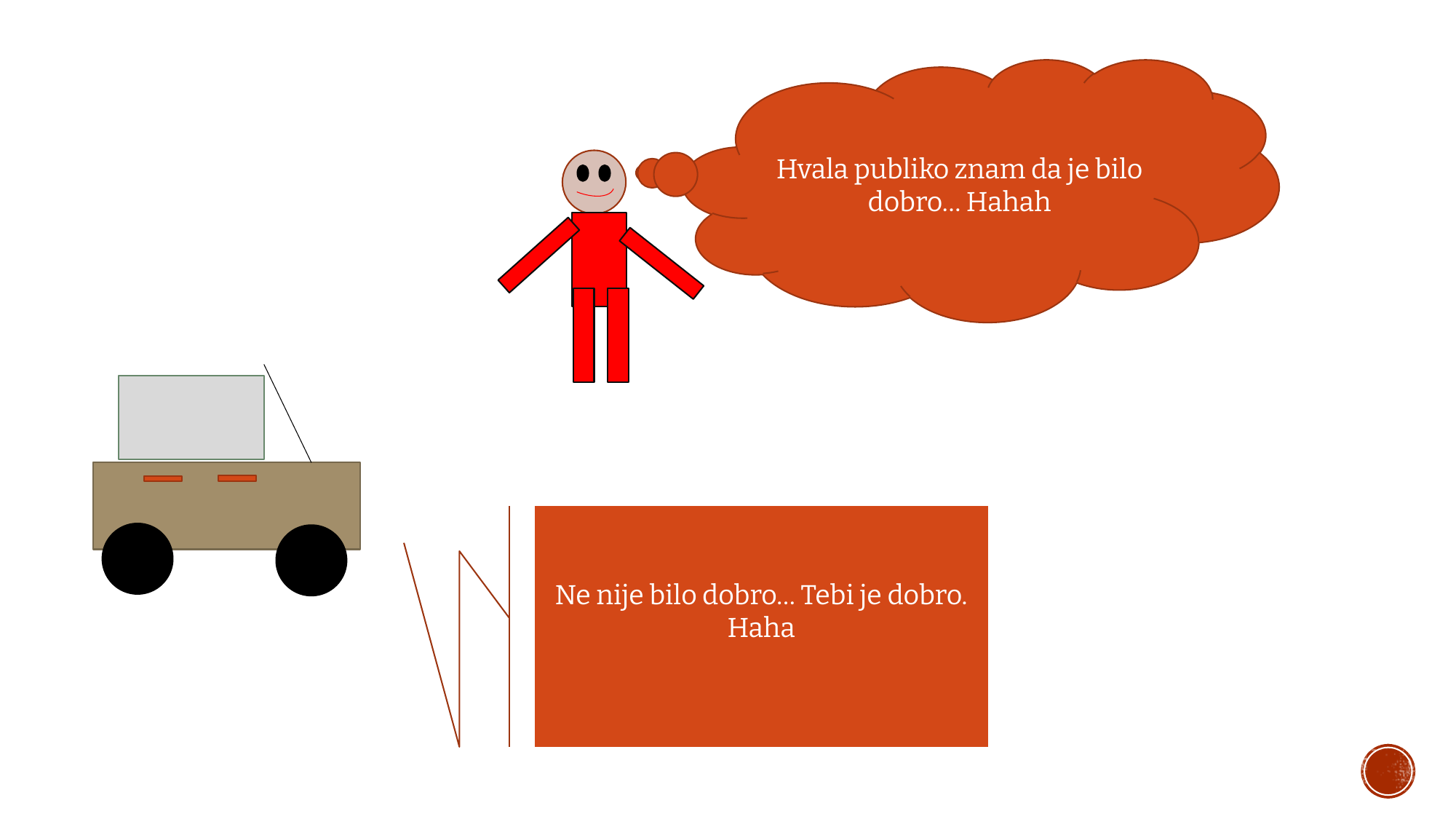

Hvala publiko znam da je bilo dobro… Hahah

Ne nije bilo dobro… Tebi je dobro. Haha